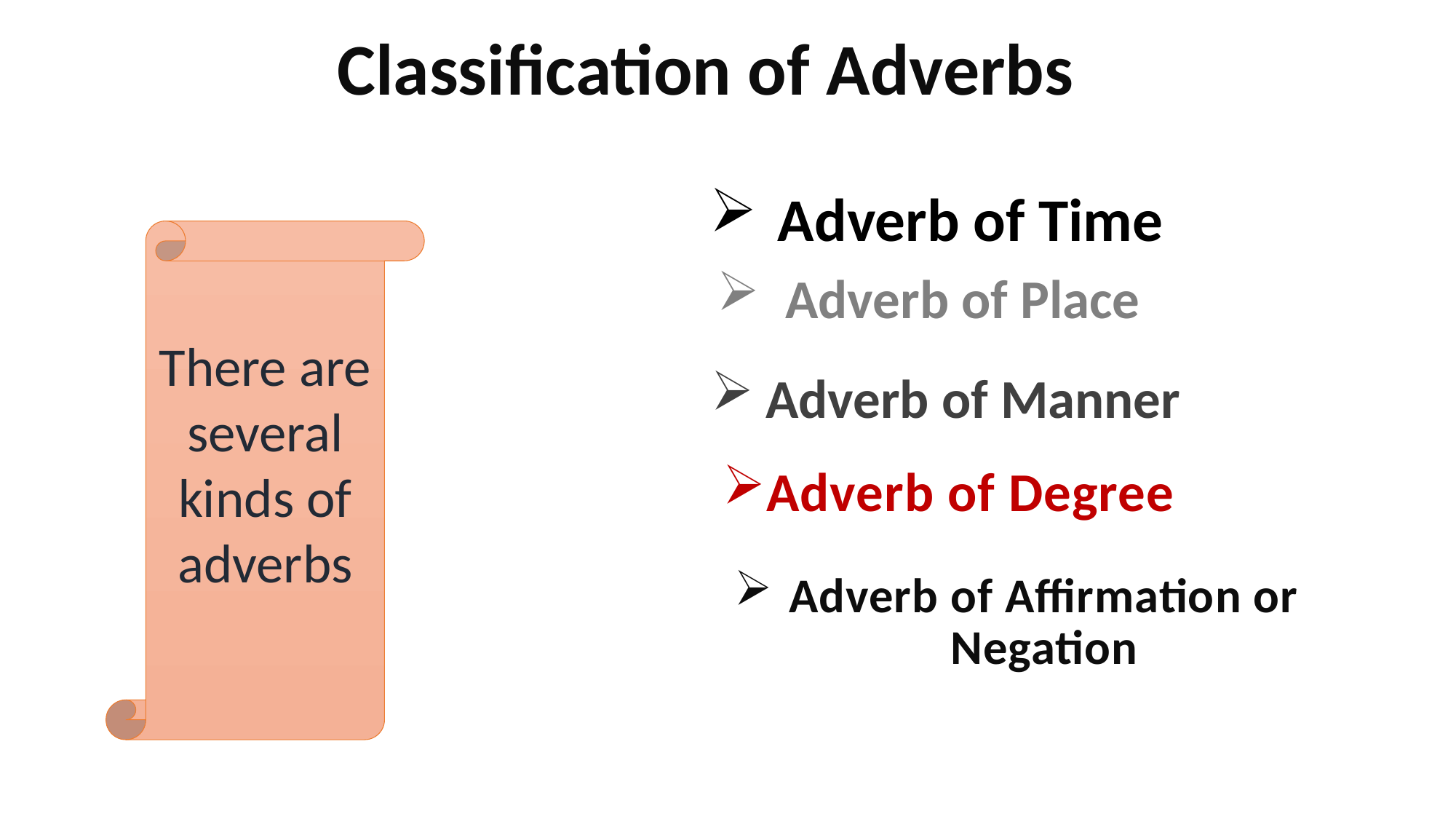

Classification of Adverbs
Adverb of Time

There are several kinds of adverbs
Adverb of Place
Adverb of Manner
Adverb of Degree
Adverb of Affirmation or Negation